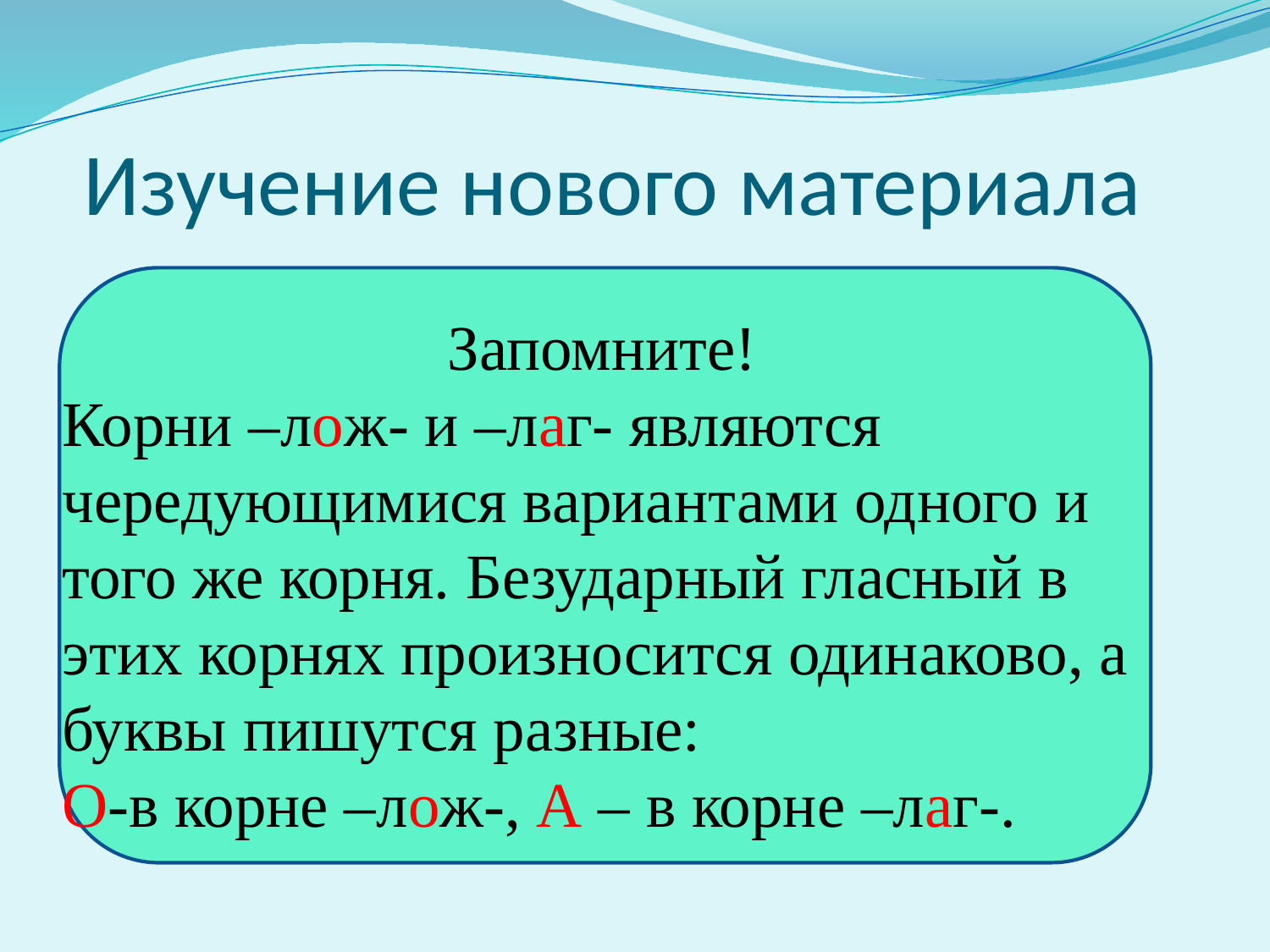

# Изучение нового материала

Запомните!
Корни –лож- и –лаг- являются чередующимися вариантами одного и того же корня. Безударный гласный в этих корнях произносится одинаково, а буквы пишутся разные:
О-в корне –лож-, А – в корне –лаг-.